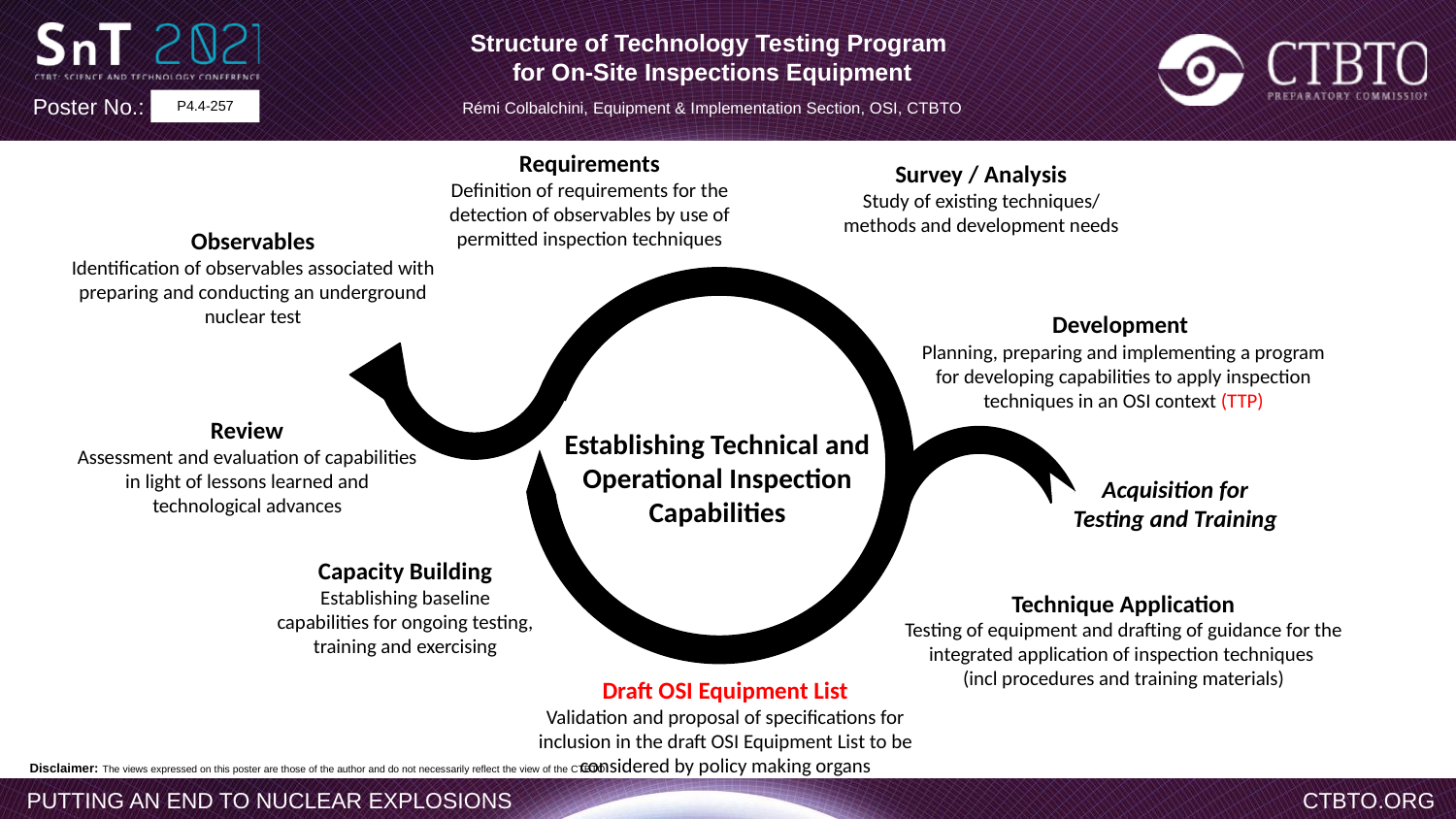

Structure of Technology Testing Program
for On-Site Inspections Equipment
Rémi Colbalchini, Equipment & Implementation Section, OSI, CTBTO

P4.4-257
Requirements
Definition of requirements for the detection of observables by use of permitted inspection techniques
Survey / Analysis
Study of existing techniques/ methods and development needs
Observables
Identification of observables associated with preparing and conducting an underground nuclear test

Development
Planning, preparing and implementing a program for developing capabilities to apply inspection techniques in an OSI context (TTP)
Review
Assessment and evaluation of capabilities in light of lessons learned and technological advances
Establishing Technical and Operational Inspection Capabilities
Acquisition for Testing and Training
Capacity Building
Establishing baseline capabilities for ongoing testing, training and exercising
Technique Application
Testing of equipment and drafting of guidance for the integrated application of inspection techniques
(incl procedures and training materials)
Draft OSI Equipment List
Validation and proposal of specifications for inclusion in the draft OSI Equipment List to be considered by policy making organs